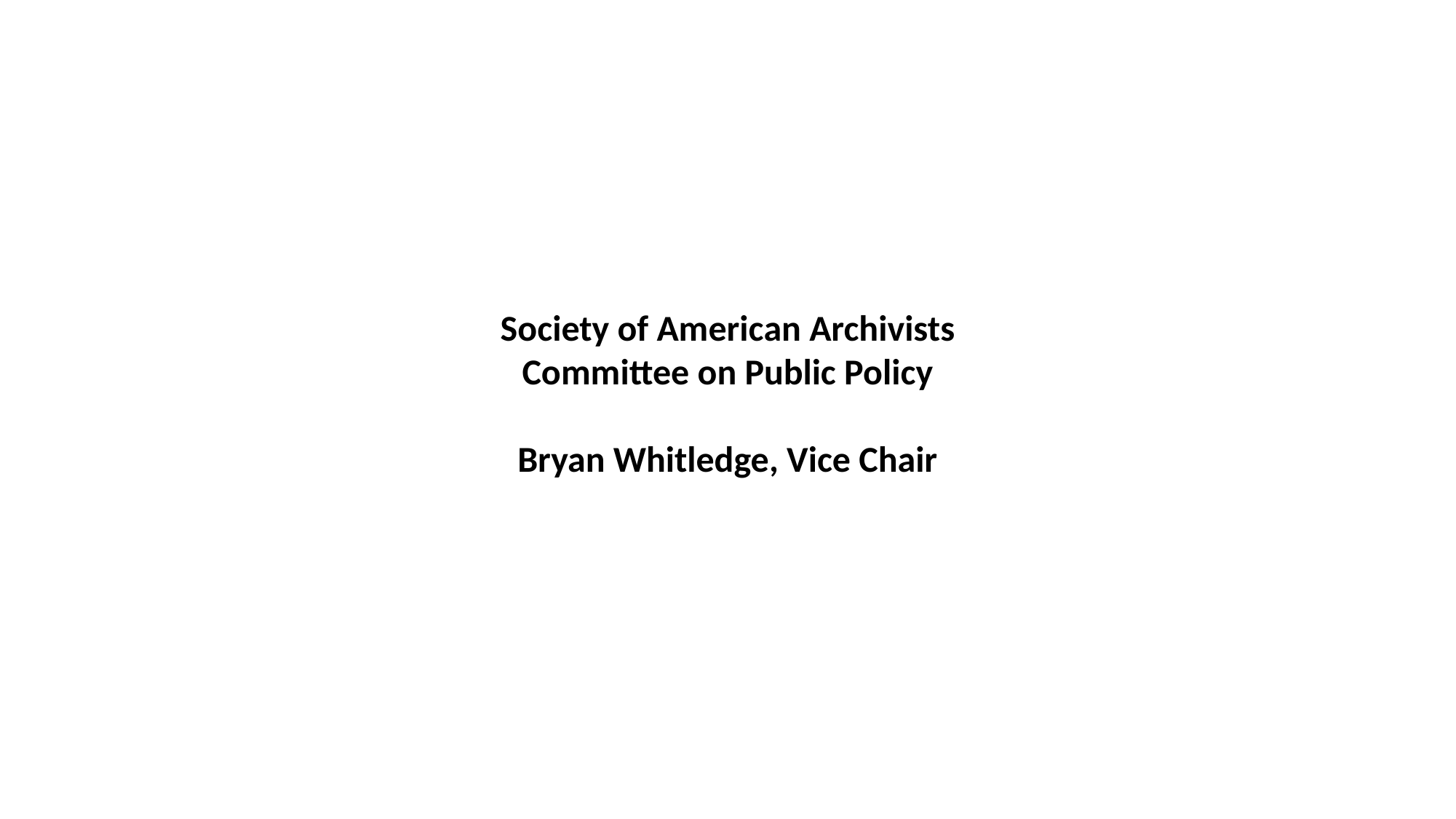

Society of American Archivists
Committee on Public Policy

Bryan Whitledge, Vice Chair